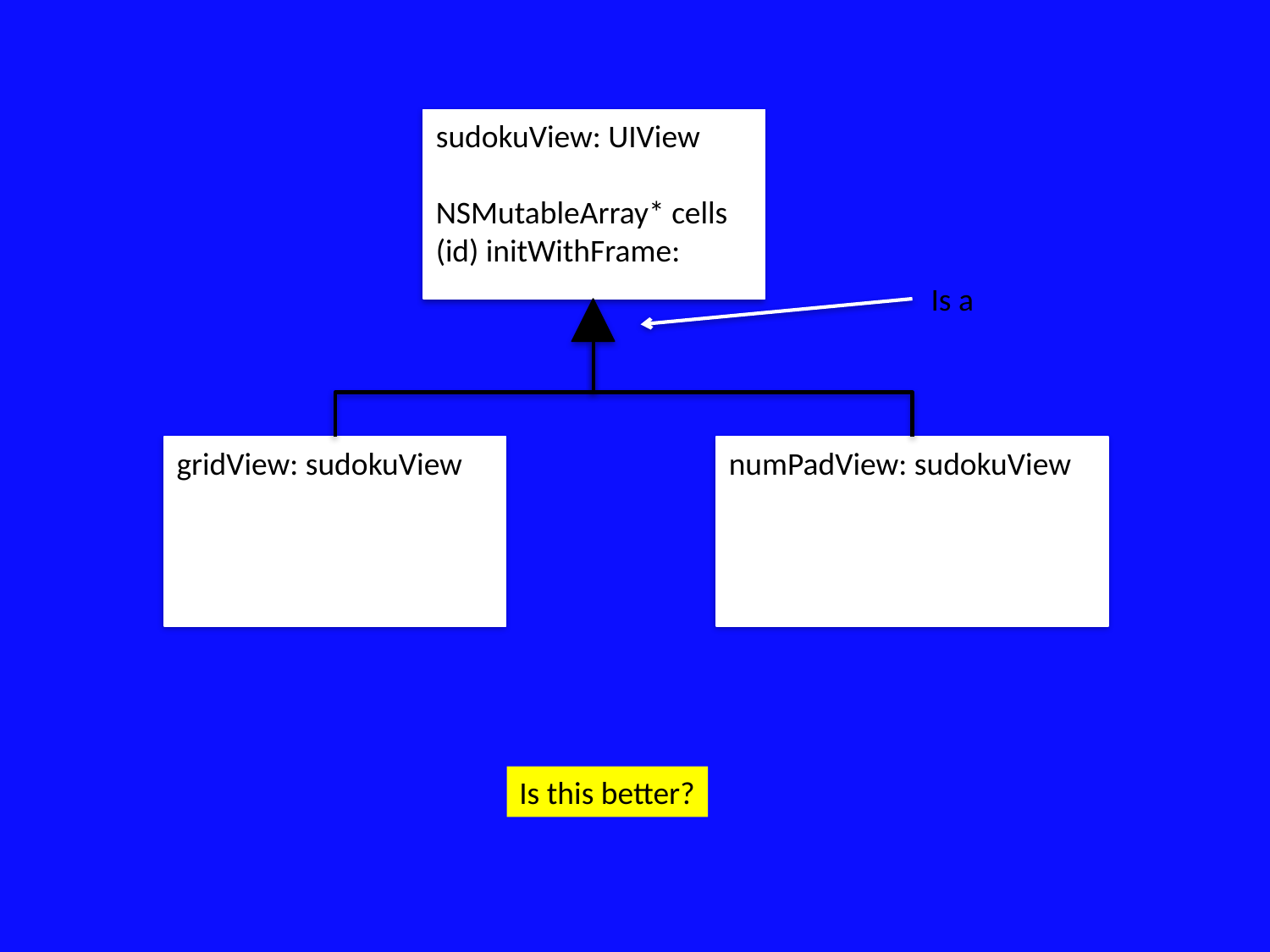

sudokuView: UIView

NSMutableArray* cells
(id) initWithFrame:
Is a

gridView: sudokuView

numPadView: sudokuView

Is this better?